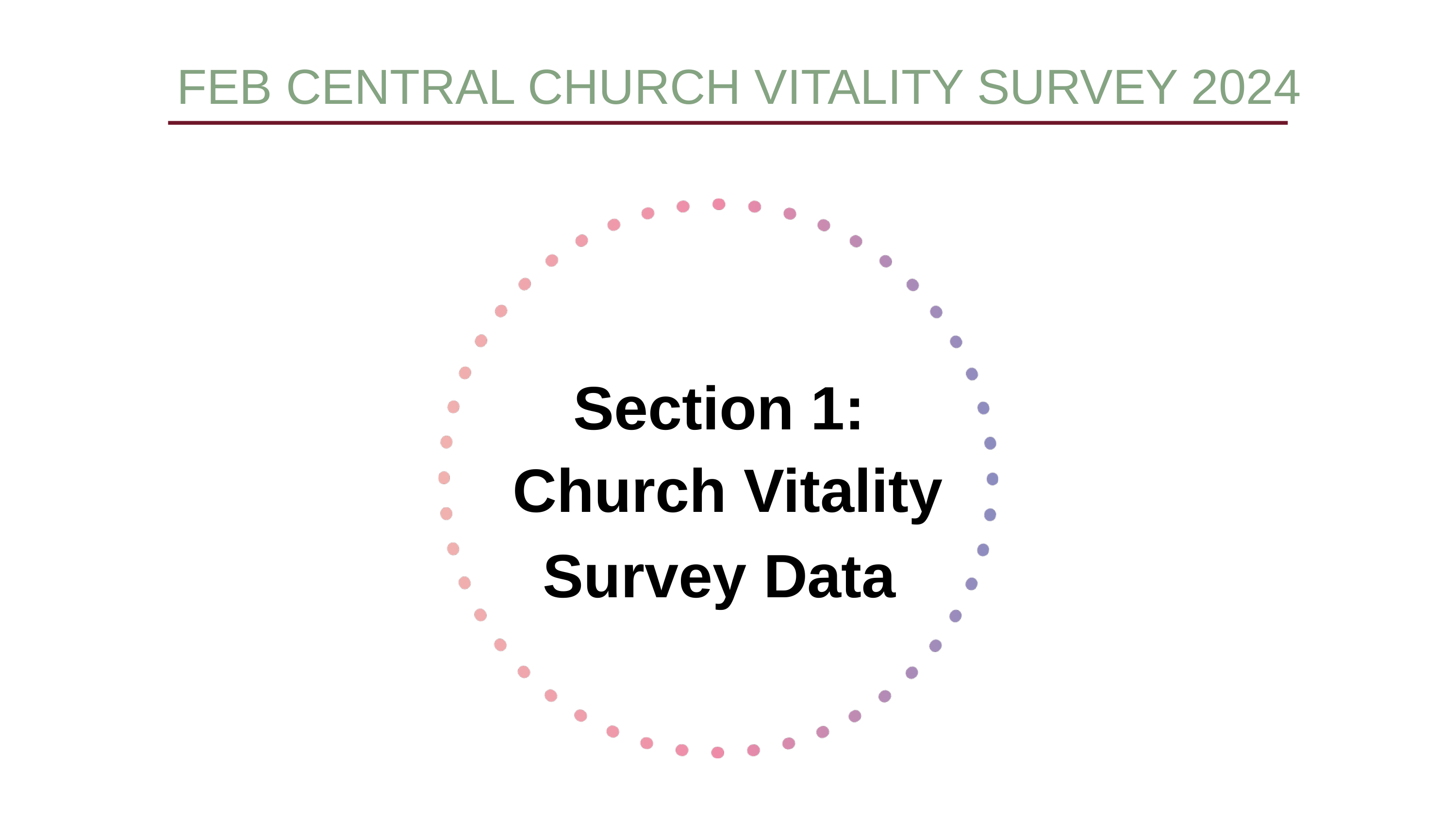

FEB CENTRAL CHURCH VITALITY SURVEY 2024

Section 1:
Church Vitality
Survey Data